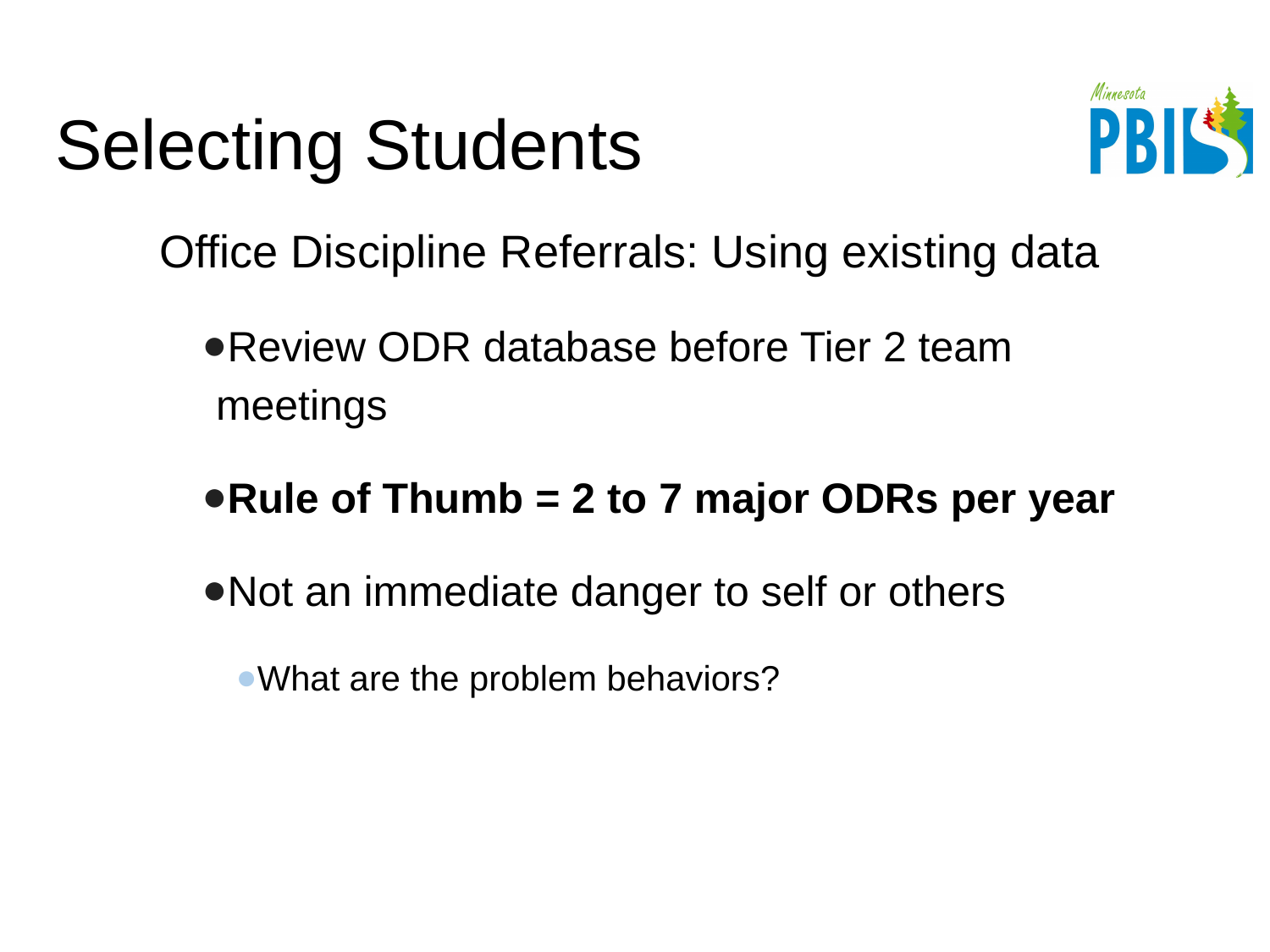

# Selecting Students
Office Discipline Referrals: Using existing data
Review ODR database before Tier 2 team meetings
Rule of Thumb = 2 to 7 major ODRs per year
Not an immediate danger to self or others
What are the problem behaviors?